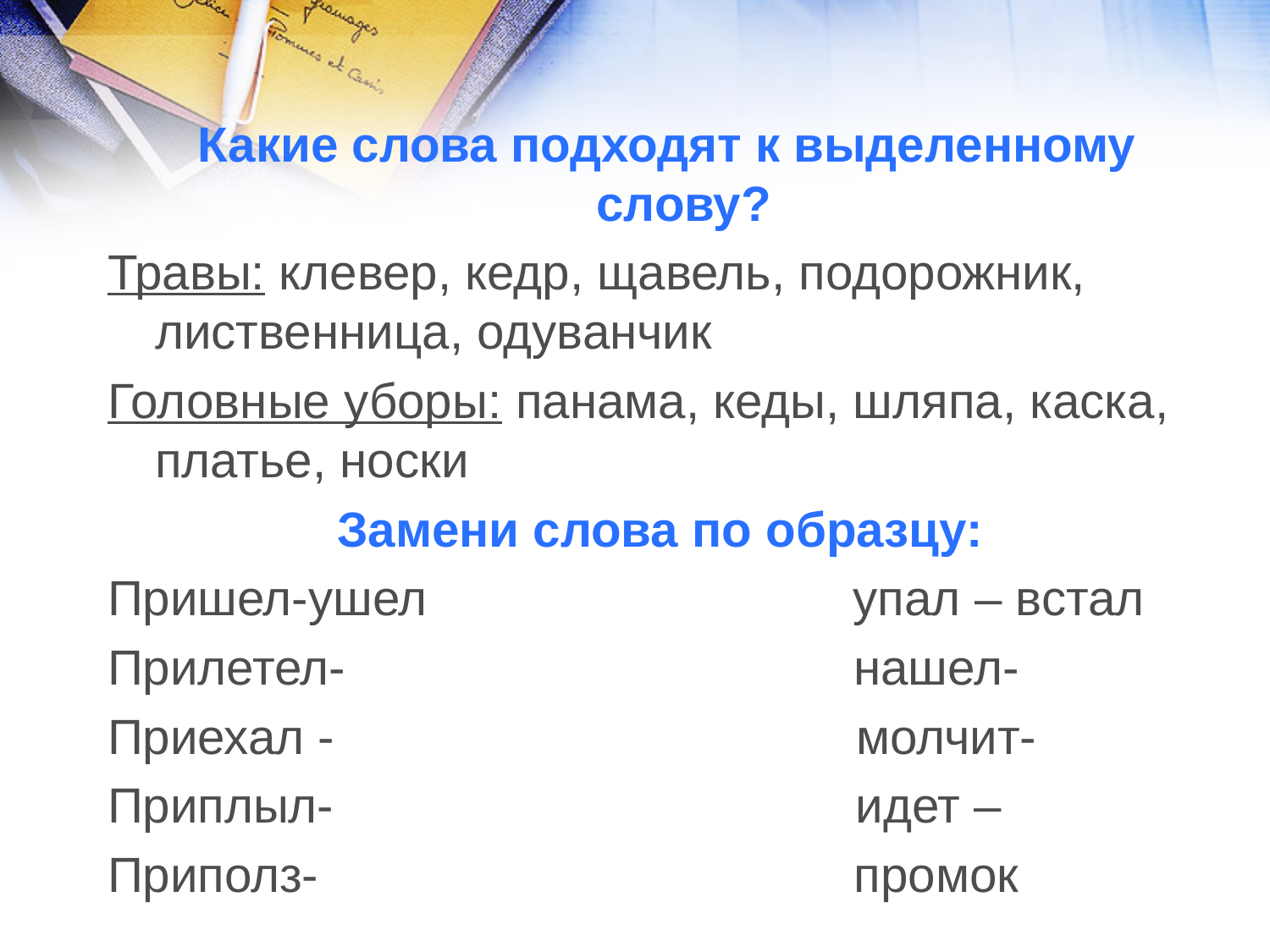

Какие слова подходят к выделенному слову?
Травы: клевер, кедр, щавель, подорожник, лиственница, одуванчик
Головные уборы: панама, кеды, шляпа, каска, платье, носки
Замени слова по образцу:
Пришел-ушел                               упал – встал
Прилетел-                                     нашел-
Приехал -                                      молчит-
Приплыл-                                      идет –
Приполз-                                       промок